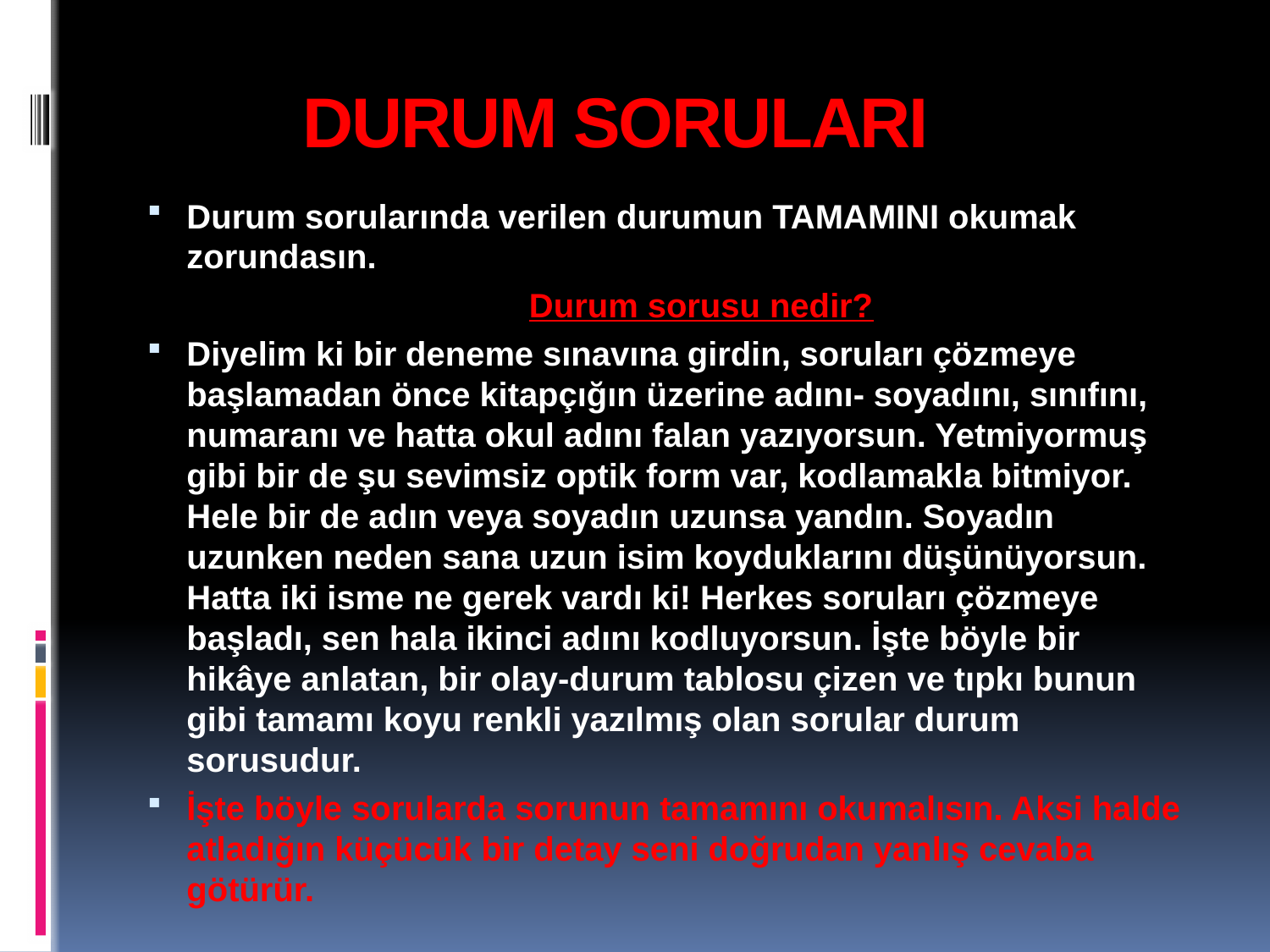

# DURUM SORULARI
Durum sorularında verilen durumun TAMAMINI okumak zorundasın.
                                         Durum sorusu nedir?
Diyelim ki bir deneme sınavına girdin, soruları çözmeye başlamadan önce kitapçığın üzerine adını- soyadını, sınıfını, numaranı ve hatta okul adını falan yazıyorsun. Yetmiyormuş gibi bir de şu sevimsiz optik form var, kodlamakla bitmiyor. Hele bir de adın veya soyadın uzunsa yandın. Soyadın uzunken neden sana uzun isim koyduklarını düşünüyorsun. Hatta iki isme ne gerek vardı ki! Herkes soruları çözmeye başladı, sen hala ikinci adını kodluyorsun. İşte böyle bir hikâye anlatan, bir olay-durum tablosu çizen ve tıpkı bunun gibi tamamı koyu renkli yazılmış olan sorular durum sorusudur.
İşte böyle sorularda sorunun tamamını okumalısın. Aksi halde atladığın küçücük bir detay seni doğrudan yanlış cevaba götürür.